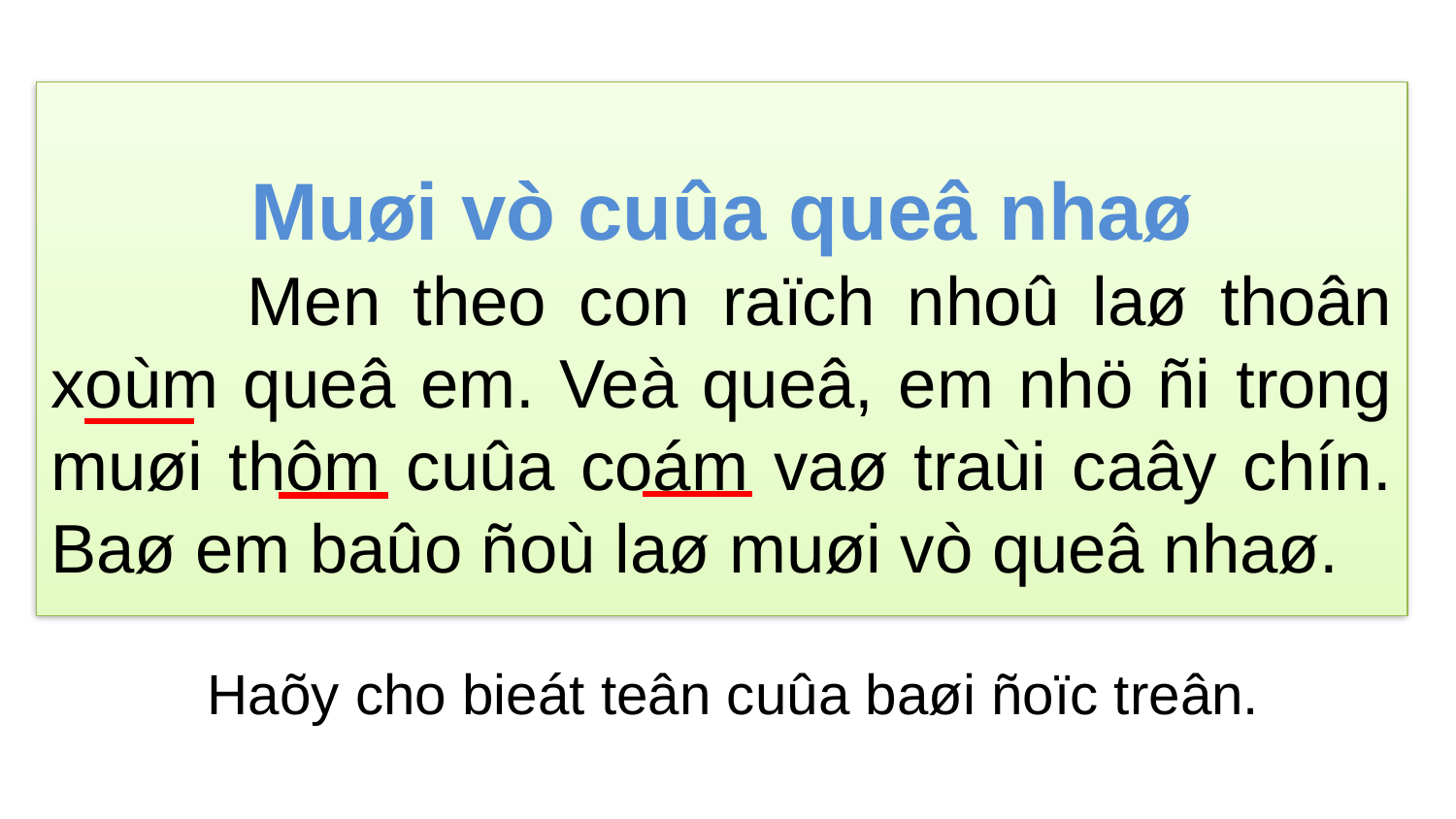

Muøi vò cuûa queâ nhaø
      Men theo con raïch nhoû laø thoân xoùm queâ em. Veà queâ, em nhö ñi trong muøi thôm cuûa coám vaø traùi caây chín. Baø em baûo ñoù laø muøi vò queâ nhaø.
Haõy cho bieát teân cuûa baøi ñoïc treân.